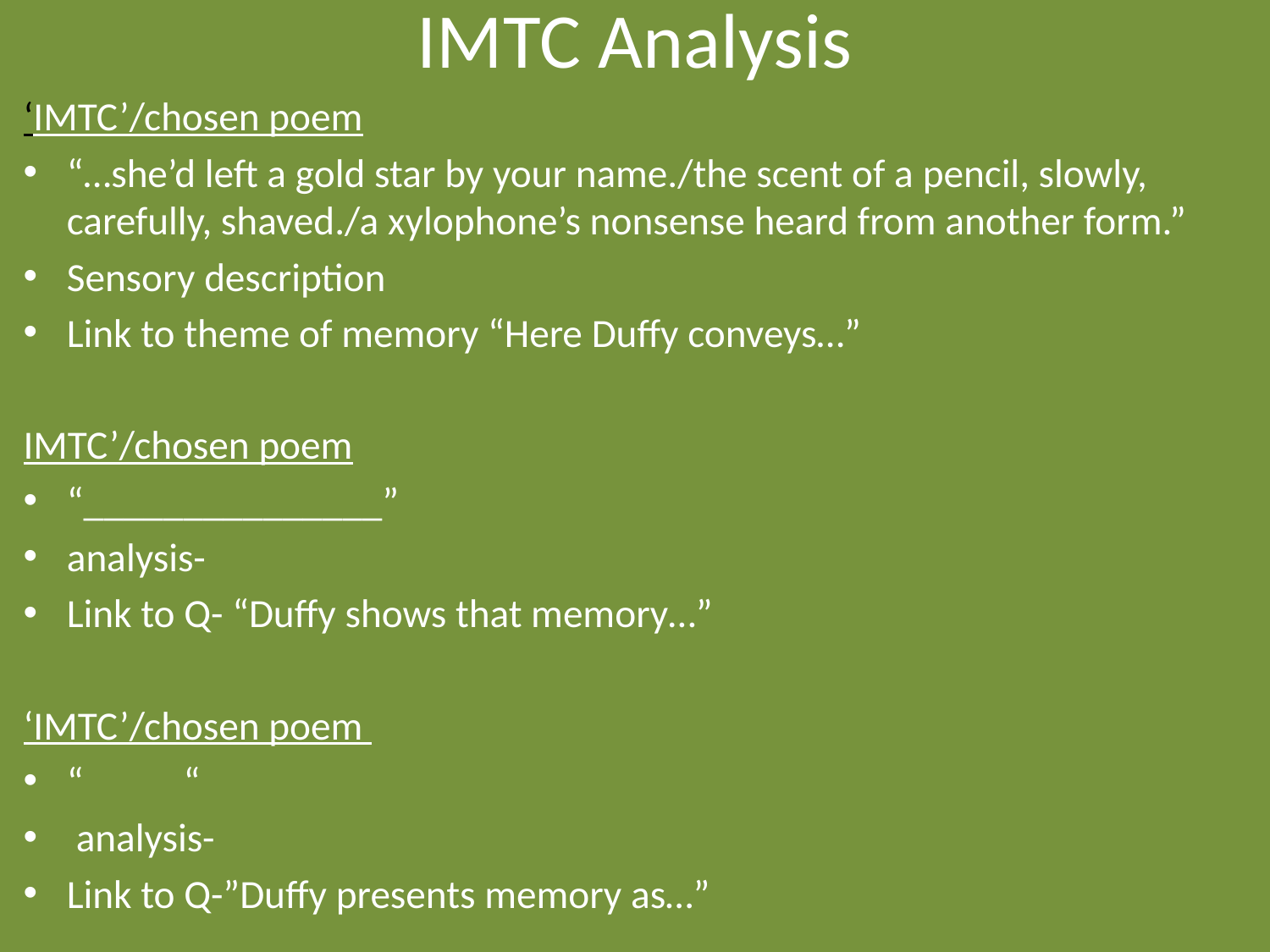

# IMTC Analysis
‘IMTC’/chosen poem
“…she’d left a gold star by your name./the scent of a pencil, slowly, carefully, shaved./a xylophone’s nonsense heard from another form.”
Sensory description
Link to theme of memory “Here Duffy conveys…”

IMTC’/chosen poem
“_______________”
analysis-
Link to Q- “Duffy shows that memory…”

‘IMTC’/chosen poem
“           “
 analysis-
Link to Q-”Duffy presents memory as…”